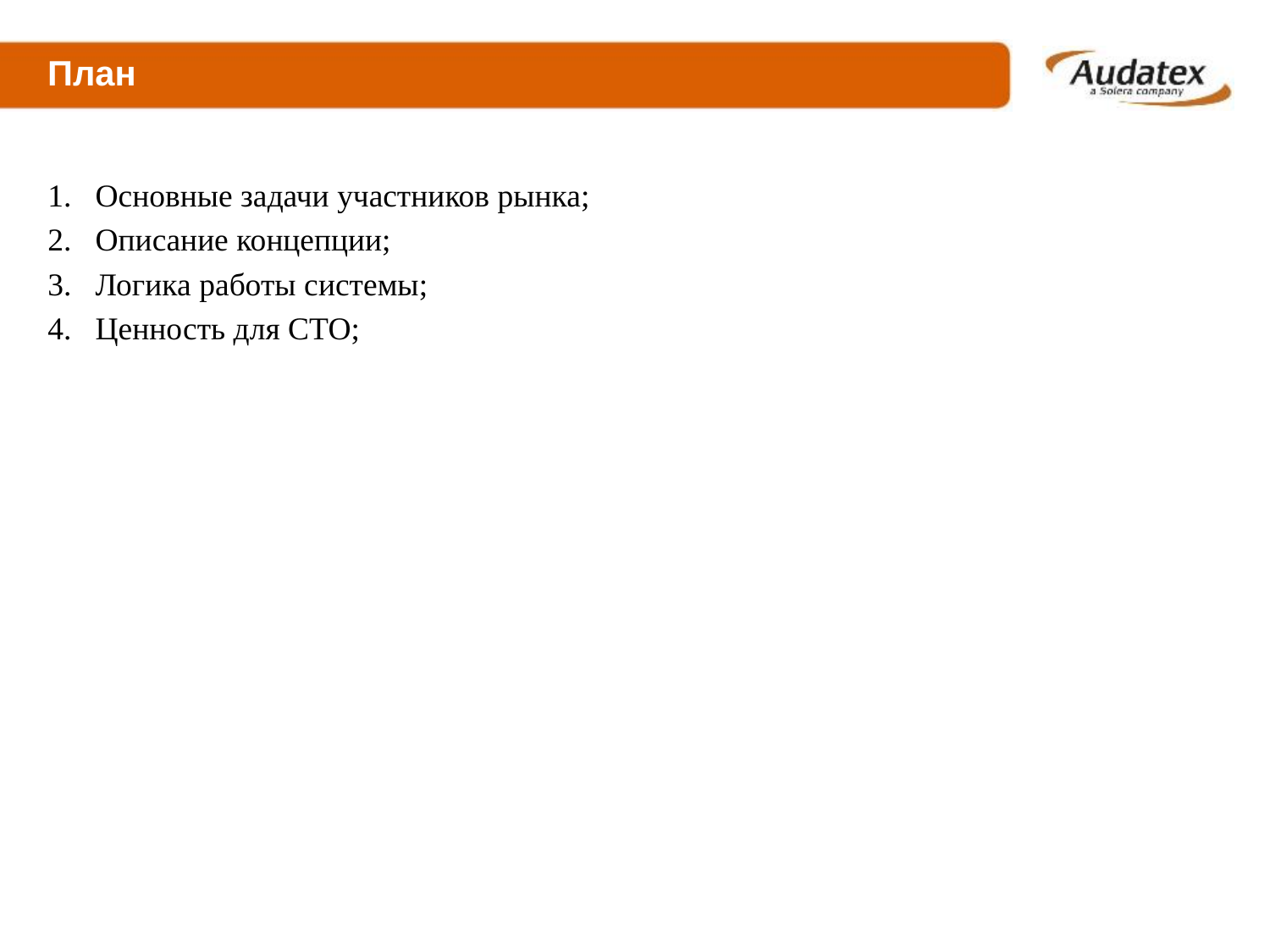

# План
Основные задачи участников рынка;
Описание концепции;
Логика работы системы;
Ценность для СТО;